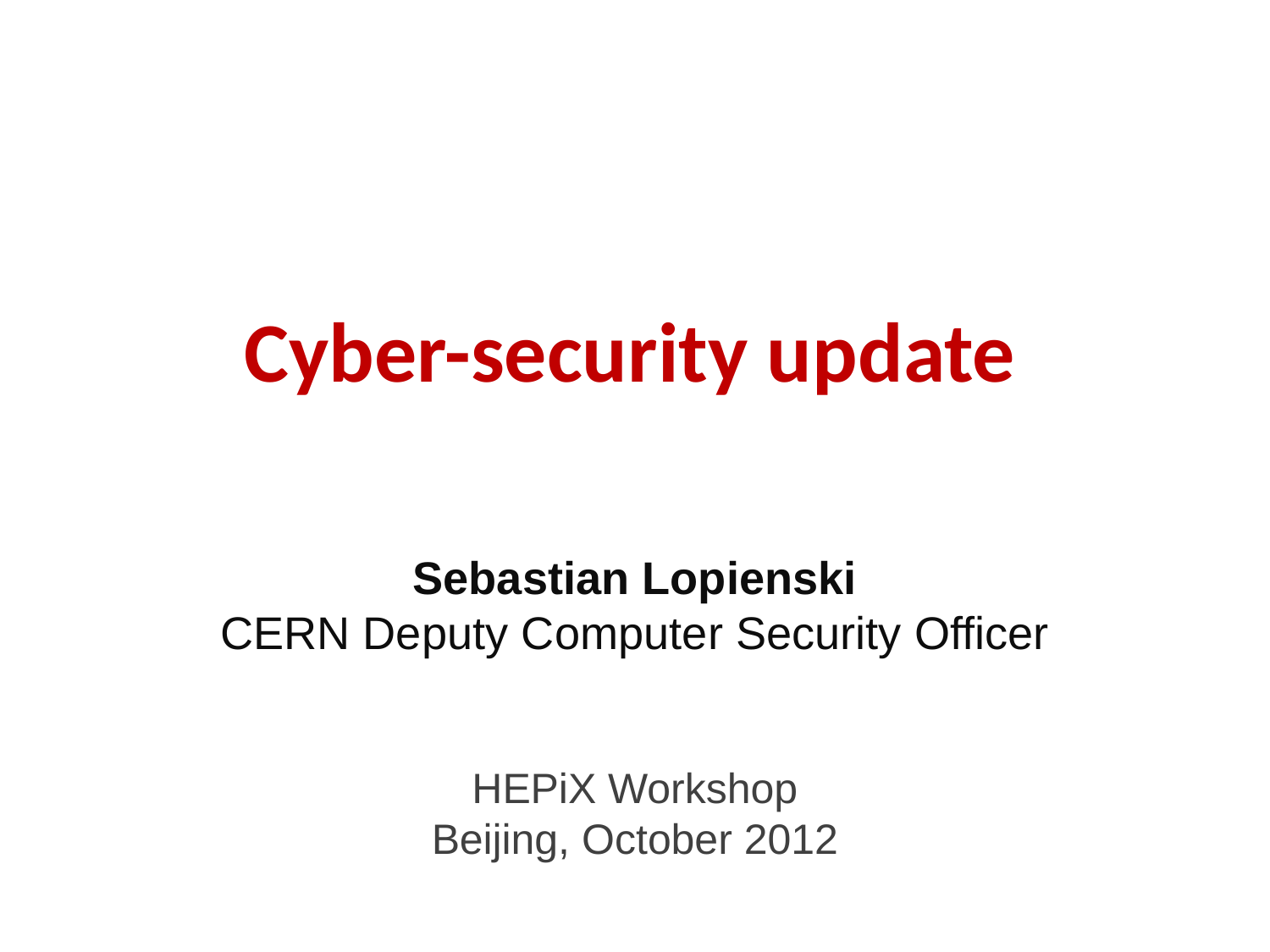

# Cyber-security update
Sebastian Lopienski
CERN Deputy Computer Security Officer

HEPiX Workshop
Beijing, October 2012